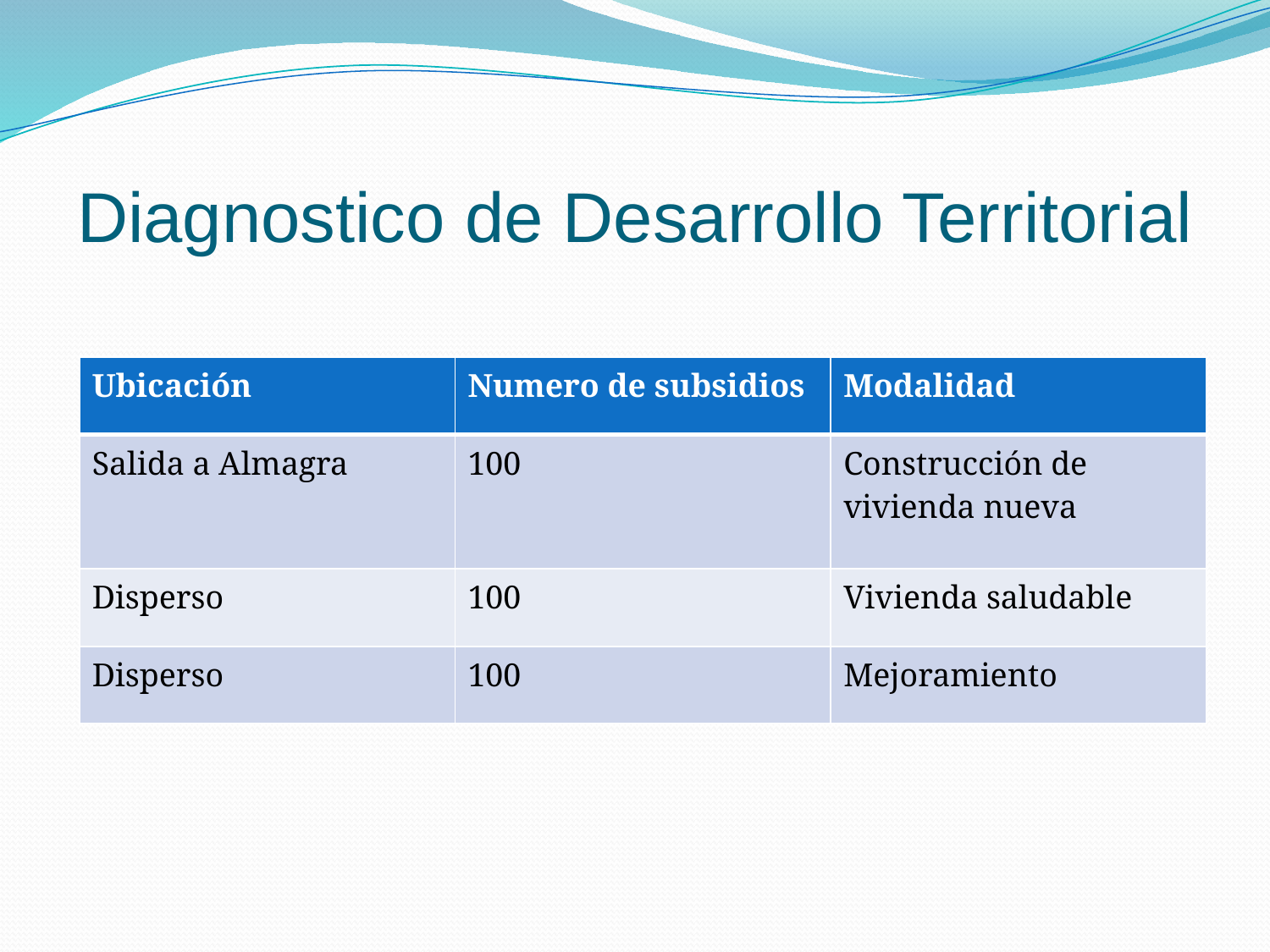

# Diagnostico de Desarrollo Territorial
| Ubicación | Numero de subsidios | Modalidad |
| --- | --- | --- |
| Salida a Almagra | 100 | Construcción de vivienda nueva |
| Disperso | 100 | Vivienda saludable |
| Disperso | 100 | Mejoramiento |